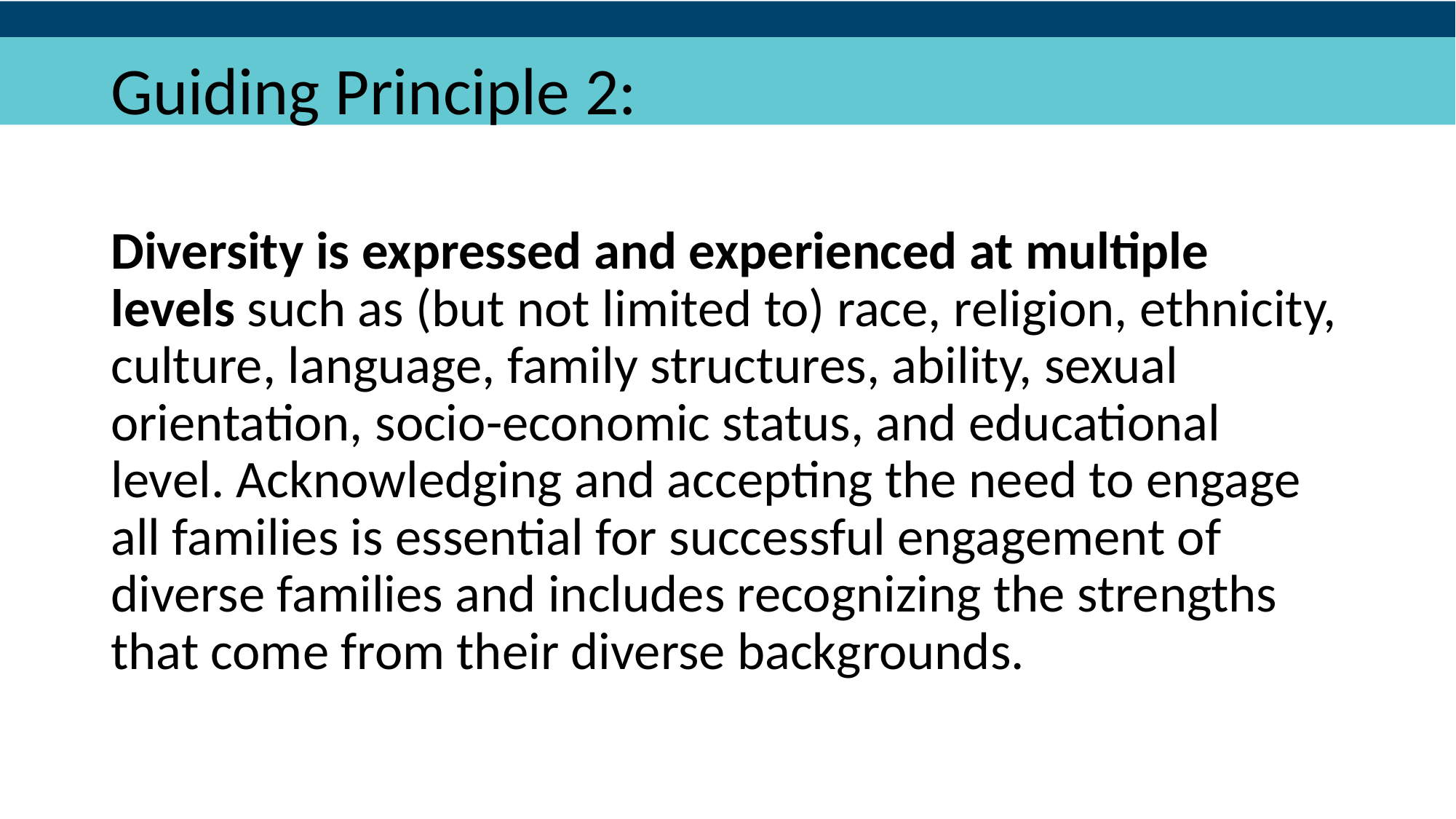

# Guiding Principle 2:
Diversity is expressed and experienced at multiple levels such as (but not limited to) race, religion, ethnicity, culture, language, family structures, ability, sexual orientation, socio-economic status, and educational level. Acknowledging and accepting the need to engage all families is essential for successful engagement of diverse families and includes recognizing the strengths that come from their diverse backgrounds.